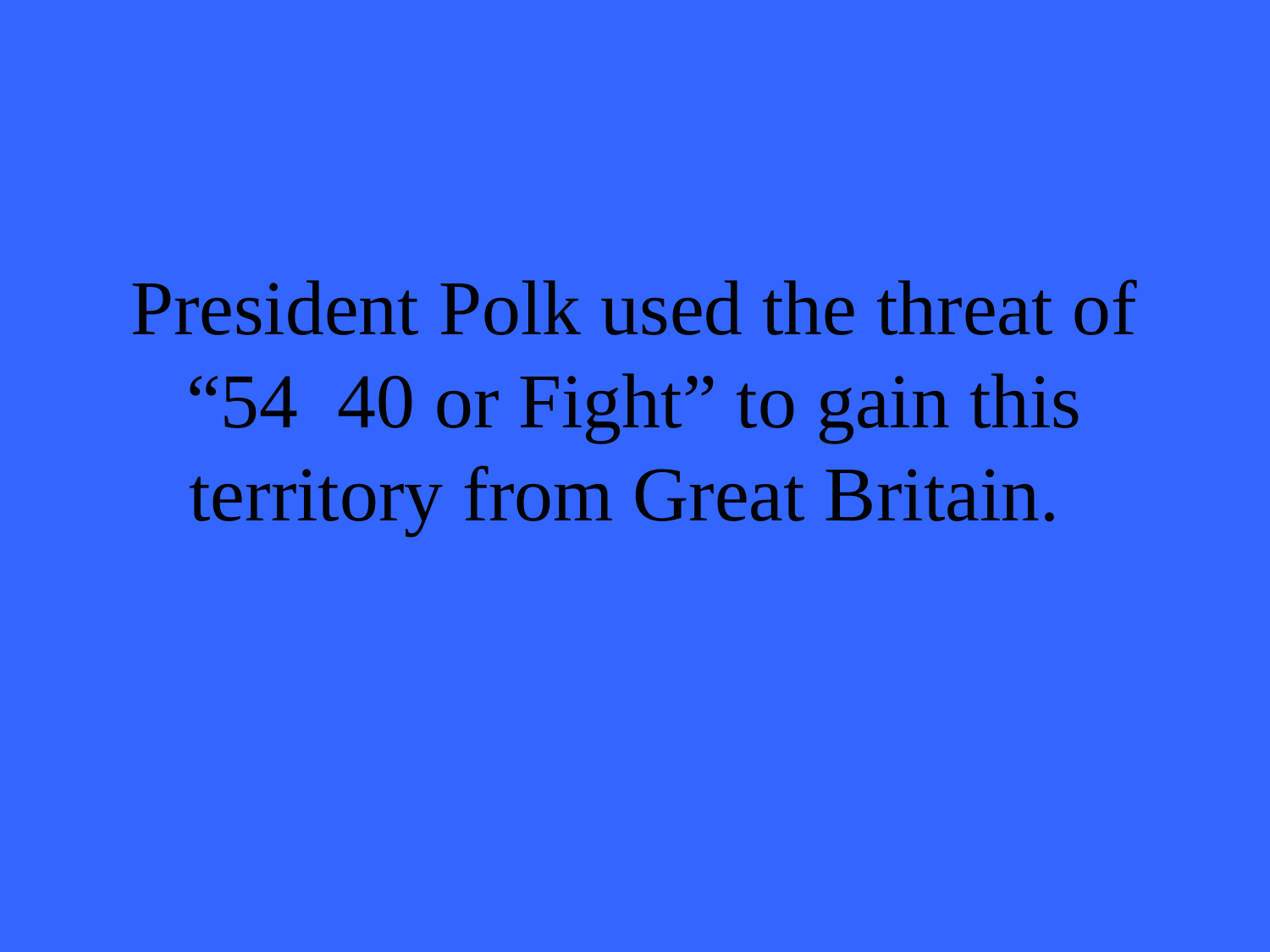

# President Polk used the threat of “54  40 or Fight” to gain this territory from Great Britain.